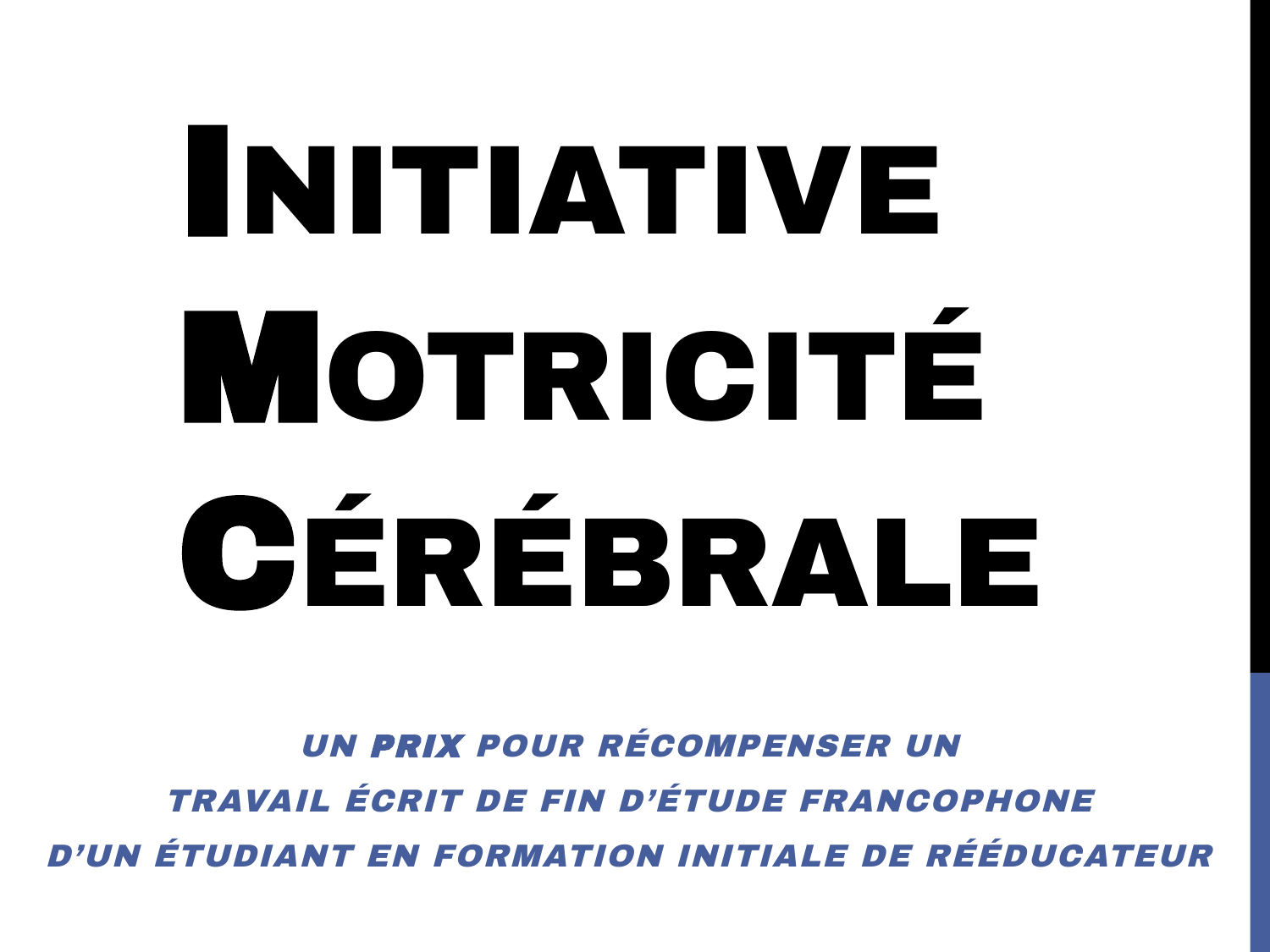

# Initiative Motricité Cérébrale
Un prix pour récompenser un
Travail écrit de fin d’étude Francophone
d’un étudiant en formation initiale de rééducateur